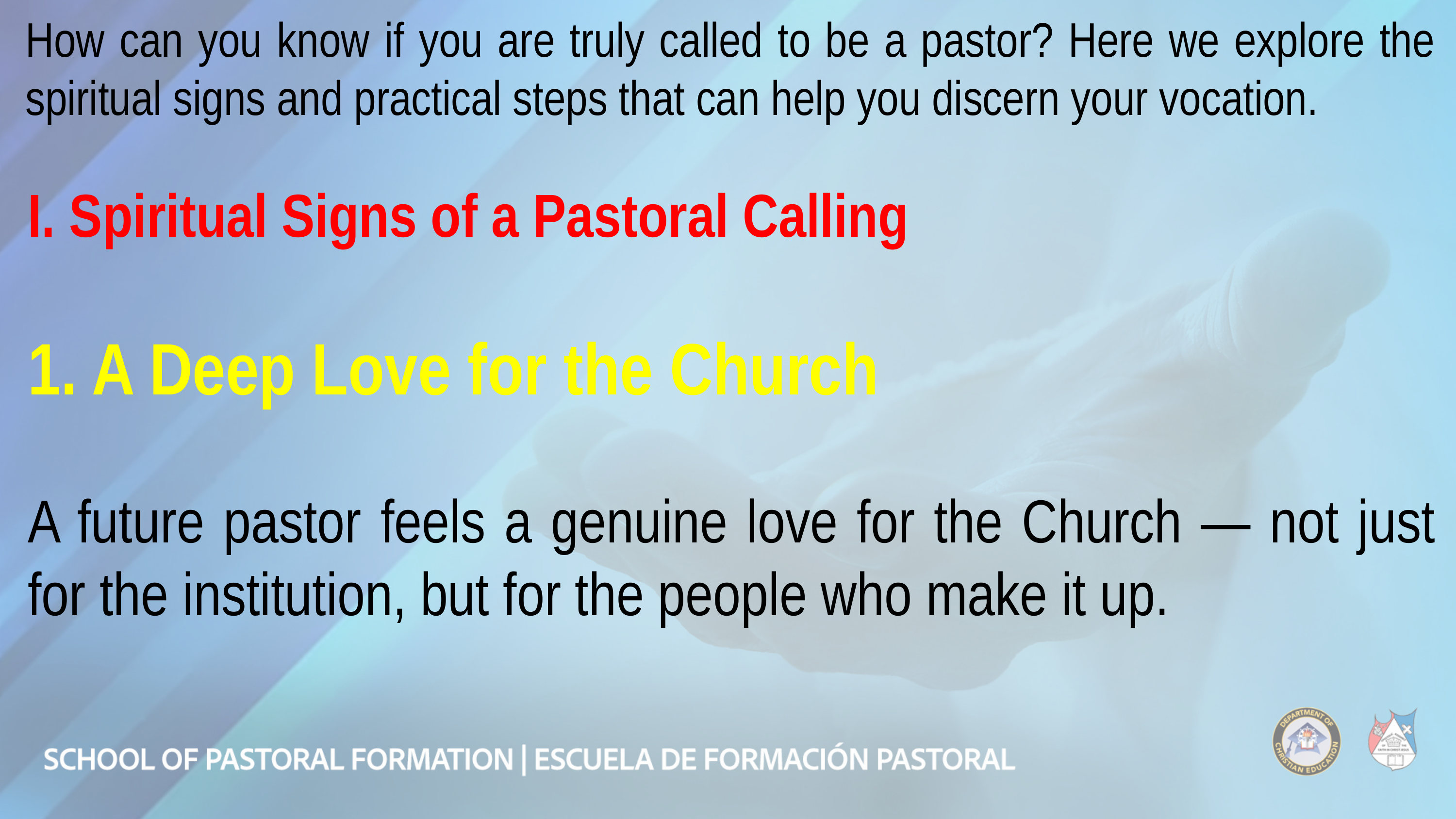

How can you know if you are truly called to be a pastor? Here we explore the spiritual signs and practical steps that can help you discern your vocation.
I. Spiritual Signs of a Pastoral Calling

1. A Deep Love for the Church
A future pastor feels a genuine love for the Church — not just for the institution, but for the people who make it up.